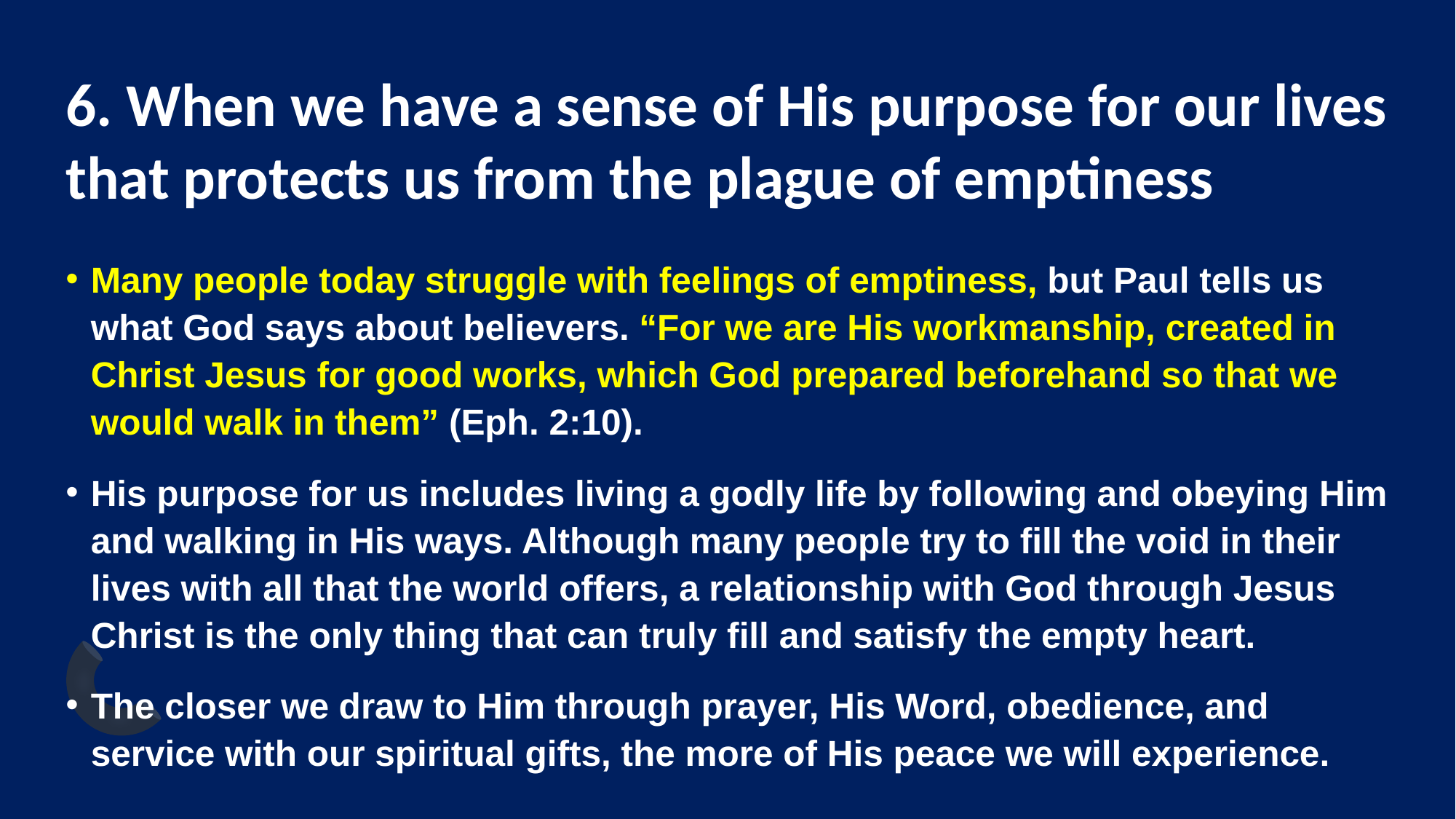

# 6. When we have a sense of His purpose for our lives that protects us from the plague of emptiness
Many people today struggle with feelings of emptiness, but Paul tells us what God says about believers. “For we are His workmanship, created in Christ Jesus for good works, which God prepared beforehand so that we would walk in them” (Eph. 2:10).
His purpose for us includes living a godly life by following and obeying Him and walking in His ways. Although many people try to fill the void in their lives with all that the world offers, a relationship with God through Jesus Christ is the only thing that can truly fill and satisfy the empty heart.
The closer we draw to Him through prayer, His Word, obedience, and service with our spiritual gifts, the more of His peace we will experience.